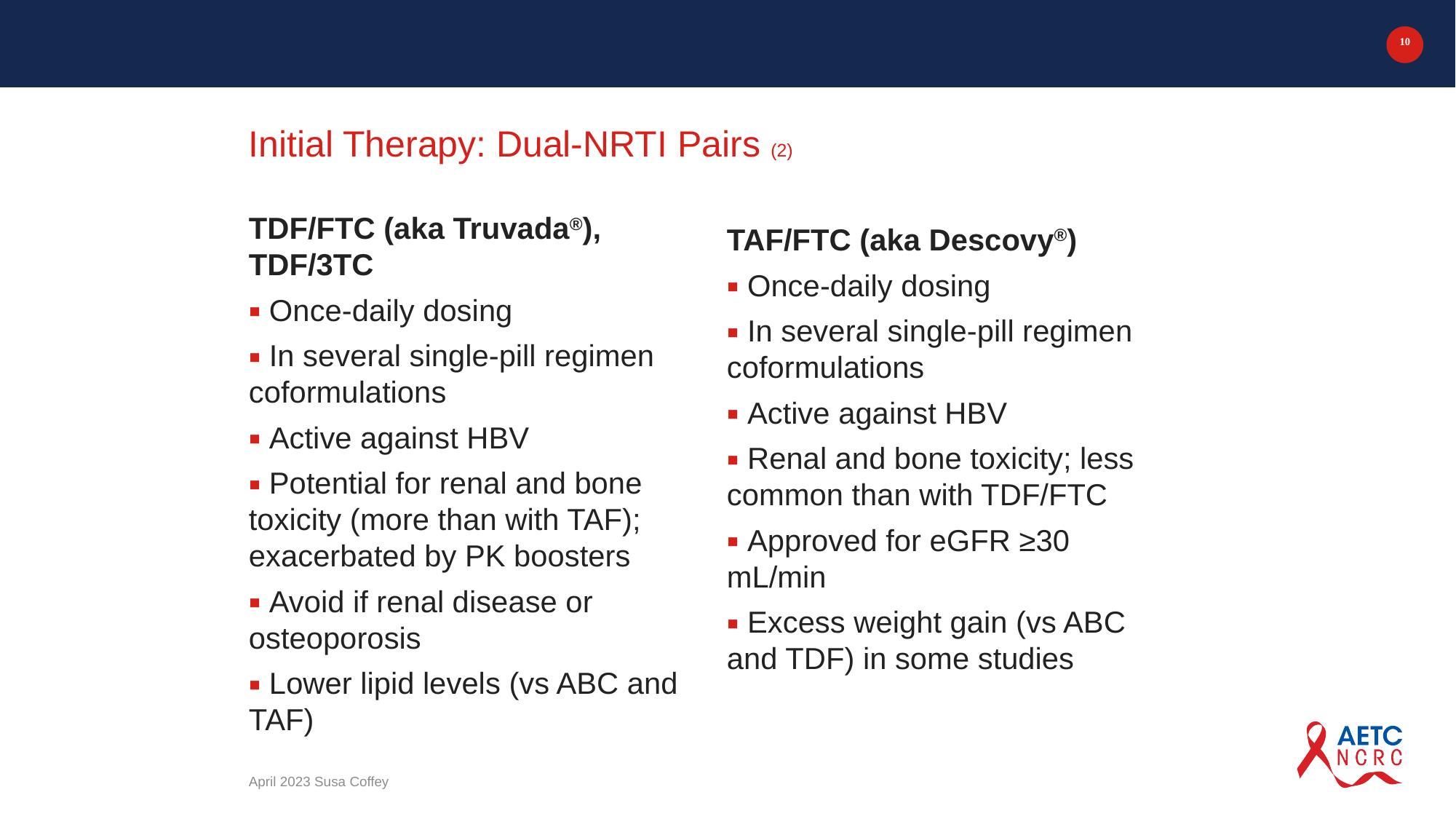

# Initial Therapy: Dual-NRTI Pairs (2)
TDF/FTC (aka Truvada®), TDF/3TC
 Once-daily dosing
 In several single-pill regimen coformulations
 Active against HBV
 Potential for renal and bone toxicity (more than with TAF); exacerbated by PK boosters
 Avoid if renal disease or osteoporosis
 Lower lipid levels (vs ABC and TAF)

TAF/FTC (aka Descovy®)
 Once-daily dosing
 In several single-pill regimen coformulations
 Active against HBV
 Renal and bone toxicity; less common than with TDF/FTC
 Approved for eGFR ≥30 mL/min
 Excess weight gain (vs ABC and TDF) in some studies

April 2023 Susa Coffey